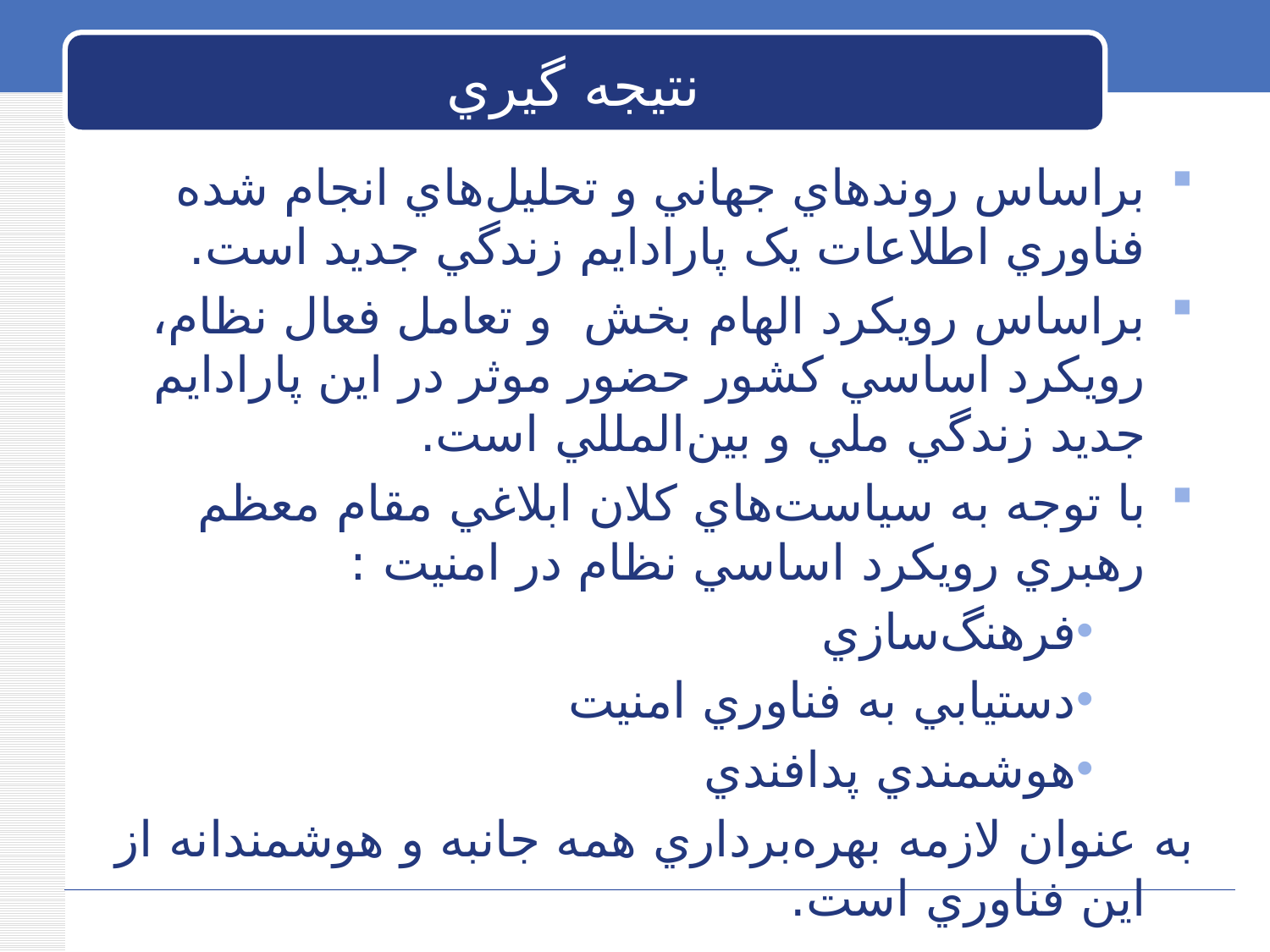

# نتیجه گیري
براساس روندهاي جهاني و تحليل‌هاي انجام شده فناوري اطلاعات يک پارادايم زندگي جديد است.
براساس رويکرد الهام بخش  و تعامل فعال نظام، رويکرد اساسي کشور حضور موثر در اين پارادايم‌ جديد زندگي ملي و بين‌المللي است.
با توجه به سياست‌هاي کلان ابلاغي مقام معظم رهبري رويکرد اساسي نظام در امنيت :
فرهنگ‌سازي
دستيابي به فناوري امنيت
هوشمندي پدافندي
به عنوان لازمه بهره‌برداري همه جانبه و هوشمندانه از اين فناوري است.